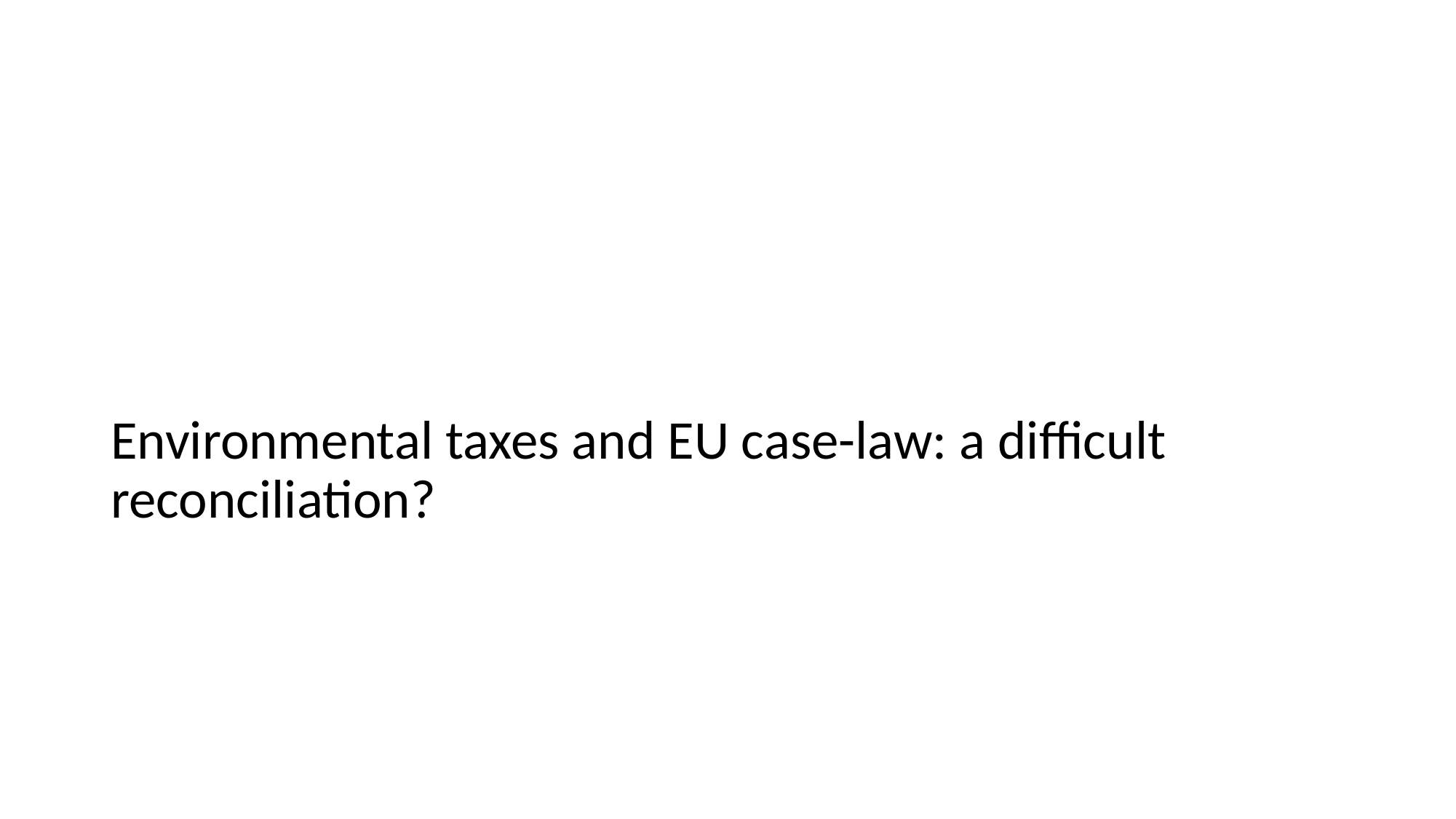

#

Environmental taxes and EU case-law: a difficult reconciliation?